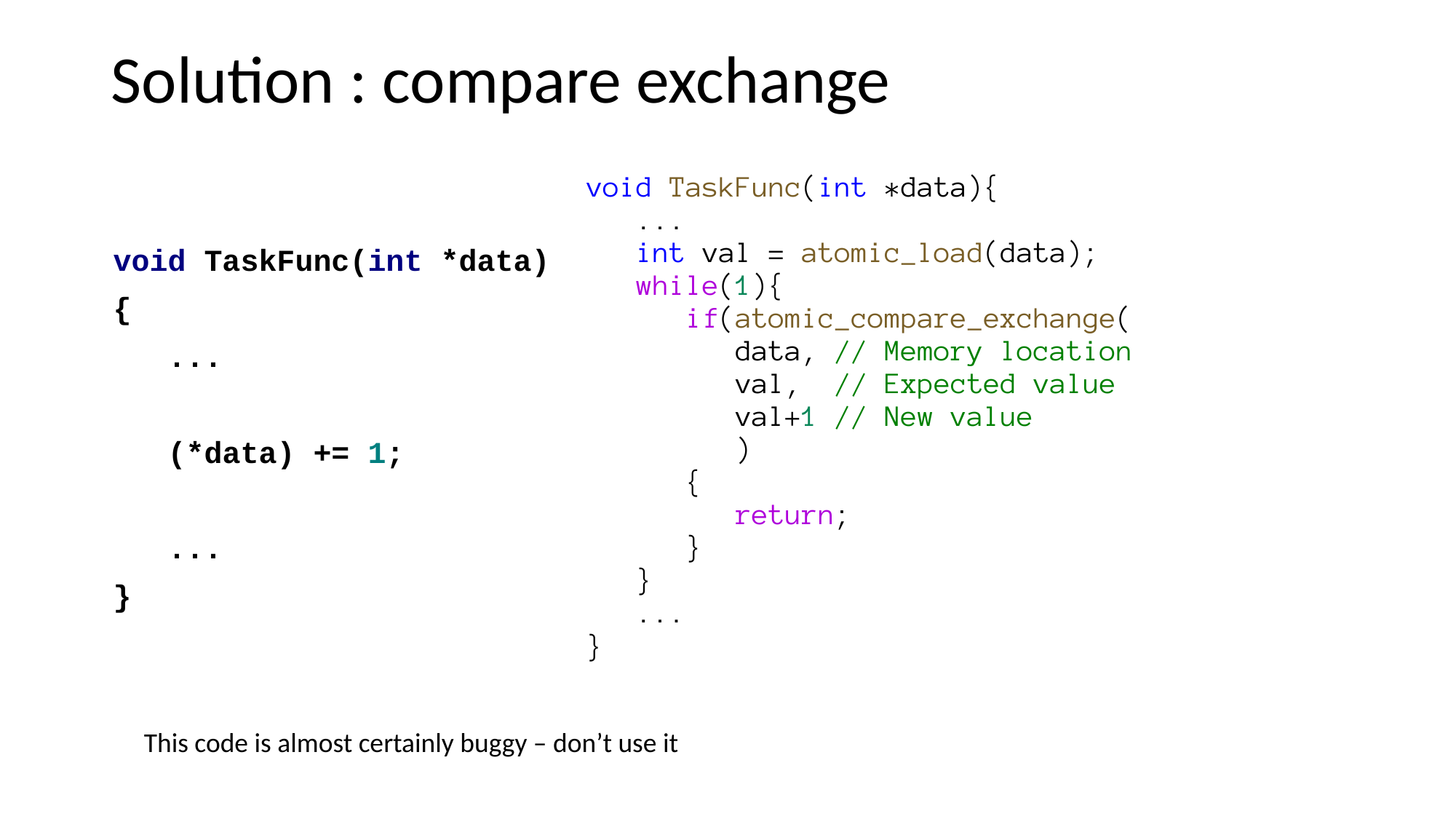

# Solution : compare exchange
void TaskFunc(int *data){
   ...
   int val = atomic_load(data);
   while(1){
      if(atomic_compare_exchange(
         data, // Memory location
         val,  // Expected value
         val+1 // New value
         )
      {
         return;
      }
   }
   ...
}
void TaskFunc(int *data)
{
   ...

   (*data) += 1;

   ...
}

This code is almost certainly buggy – don’t use it